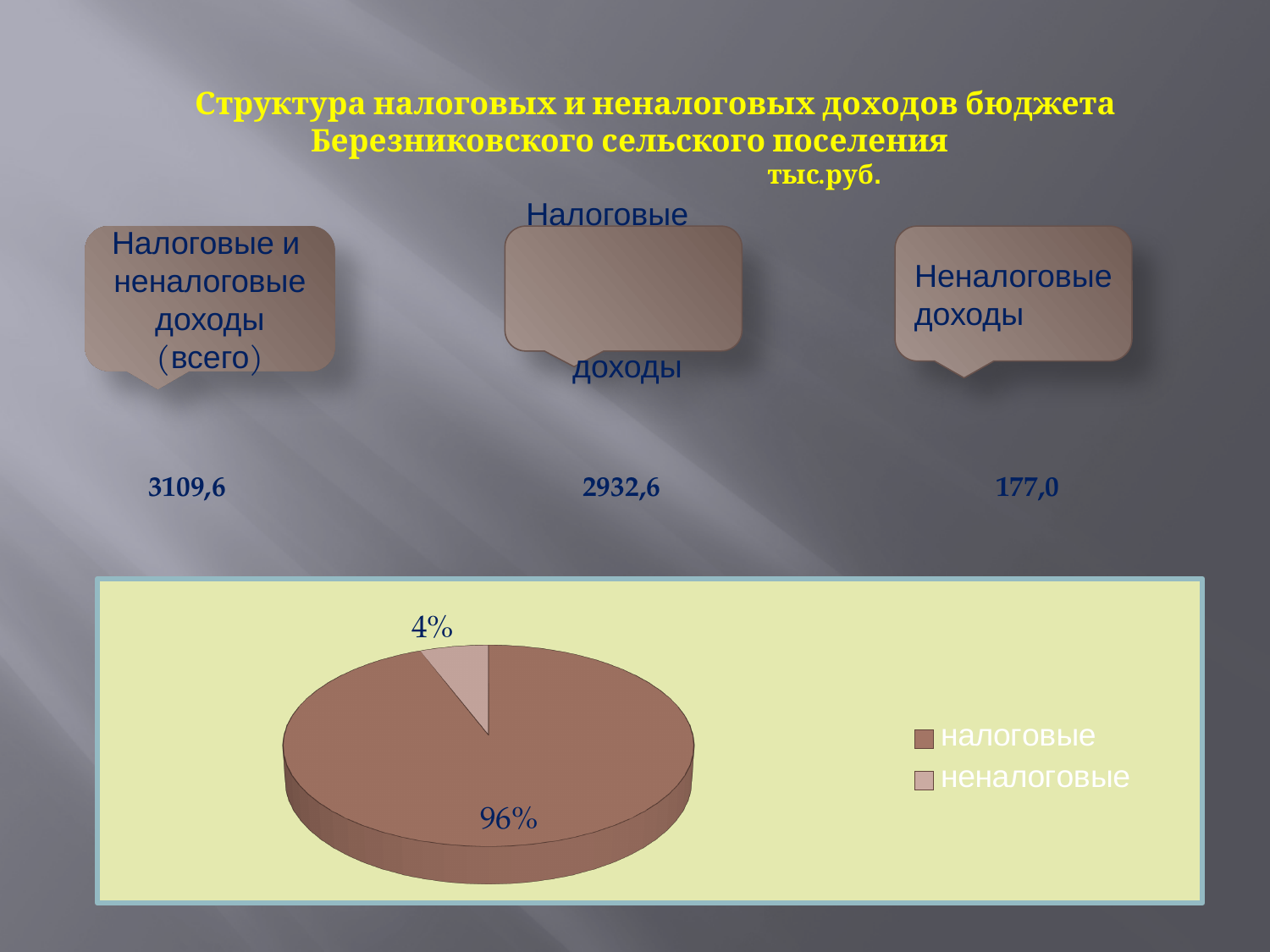

# Структура налоговых и неналоговых доходов бюджета Березниковского сельского поселения тыс.руб.
              20

      3109,6                                                   2932,6                                                177,0
Налоговые и
неналоговые доходы (всего)
Налоговые
 доходы
Неналоговые доходы

[unsupported chart]